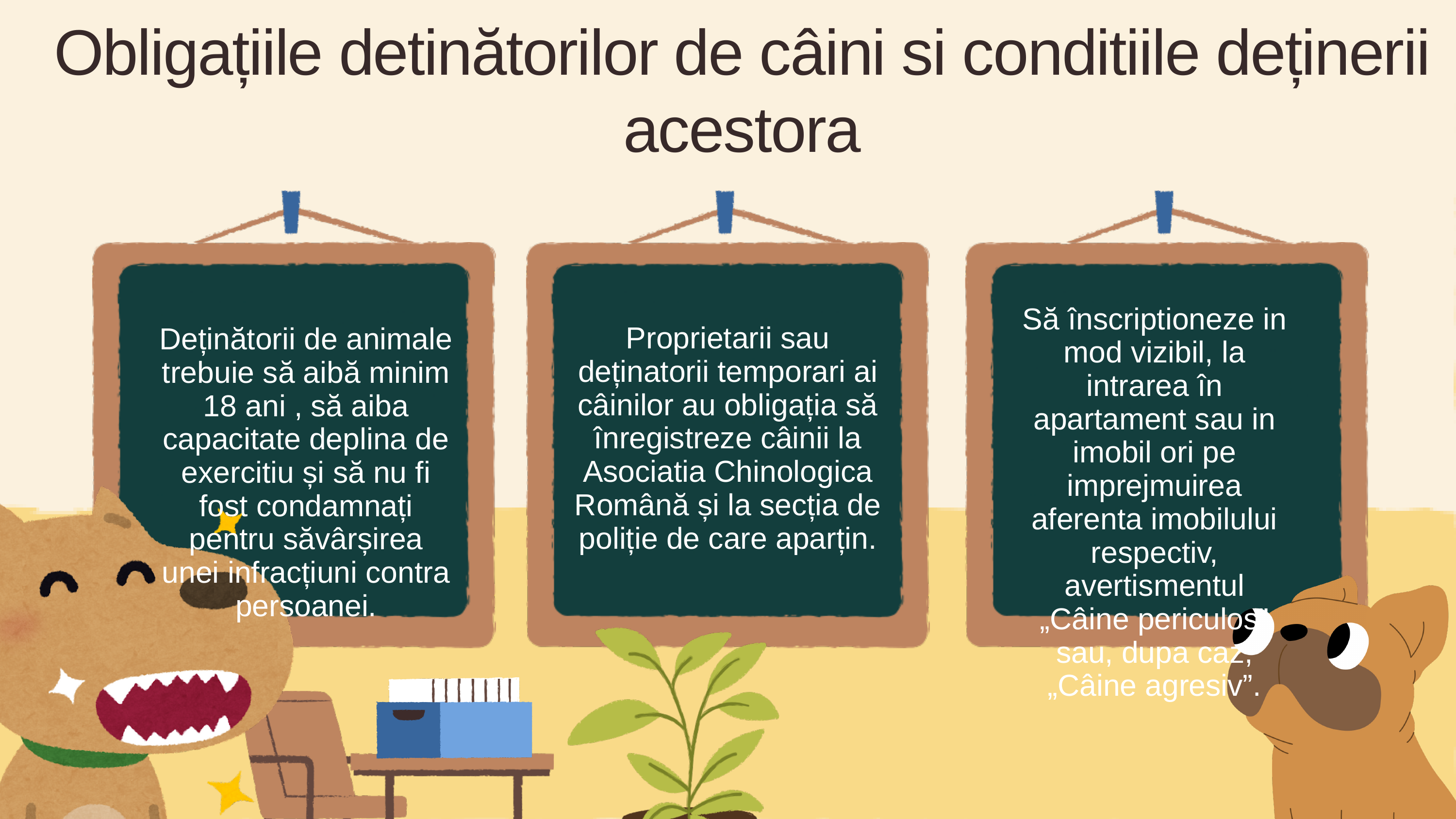

Obligațiile detinătorilor de câini si conditiile deținerii acestora

Să înscriptioneze in mod vizibil, la intrarea în apartament sau in imobil ori pe imprejmuirea aferenta imobilului respectiv, avertismentul „Câine periculos” sau, dupa caz, „Câine agresiv”.
Proprietarii sau deținatorii temporari ai câinilor au obligația să înregistreze câinii la Asociatia Chinologica Română și la secția de poliție de care aparțin.
Deținătorii de animale trebuie să aibă minim 18 ani , să aiba capacitate deplina de exercitiu și să nu fi fost condamnați pentru săvârșirea unei infracțiuni contra persoanei.